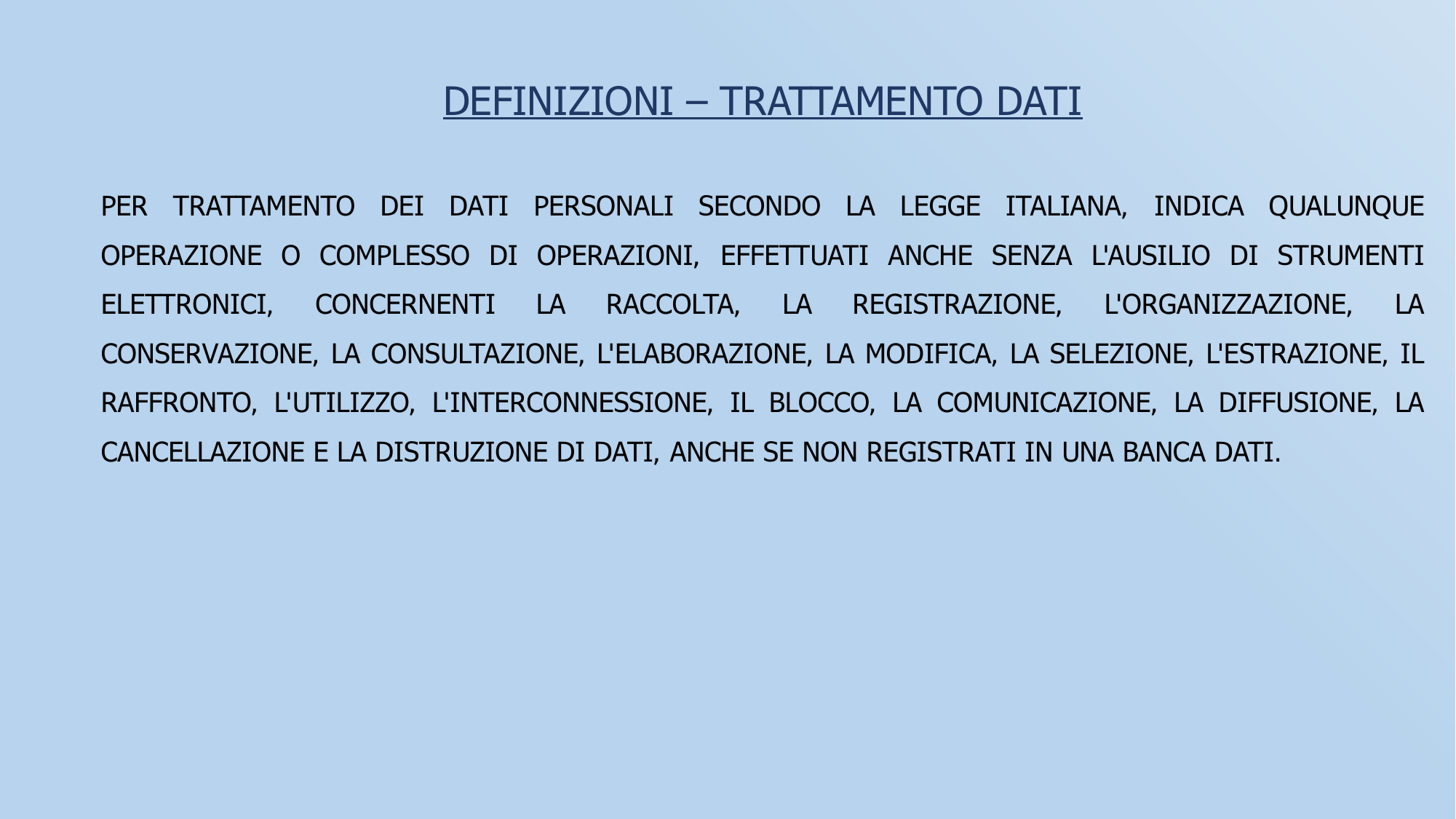

DEFINIZIONI – TRATTAMENTO DATI

Per trattamento dei dati personali secondo la legge italiana, indica qualunque operazione o complesso di operazioni, effettuati anche senza l'ausilio di strumenti elettronici, concernenti la raccolta, la registrazione, l'organizzazione, la conservazione, la consultazione, l'elaborazione, la modifica, la selezione, l'estrazione, il raffronto, l'utilizzo, l'interconnessione, il blocco, la comunicazione, la diffusione, la cancellazione e la distruzione di dati, anche se non registrati in una banca dati.